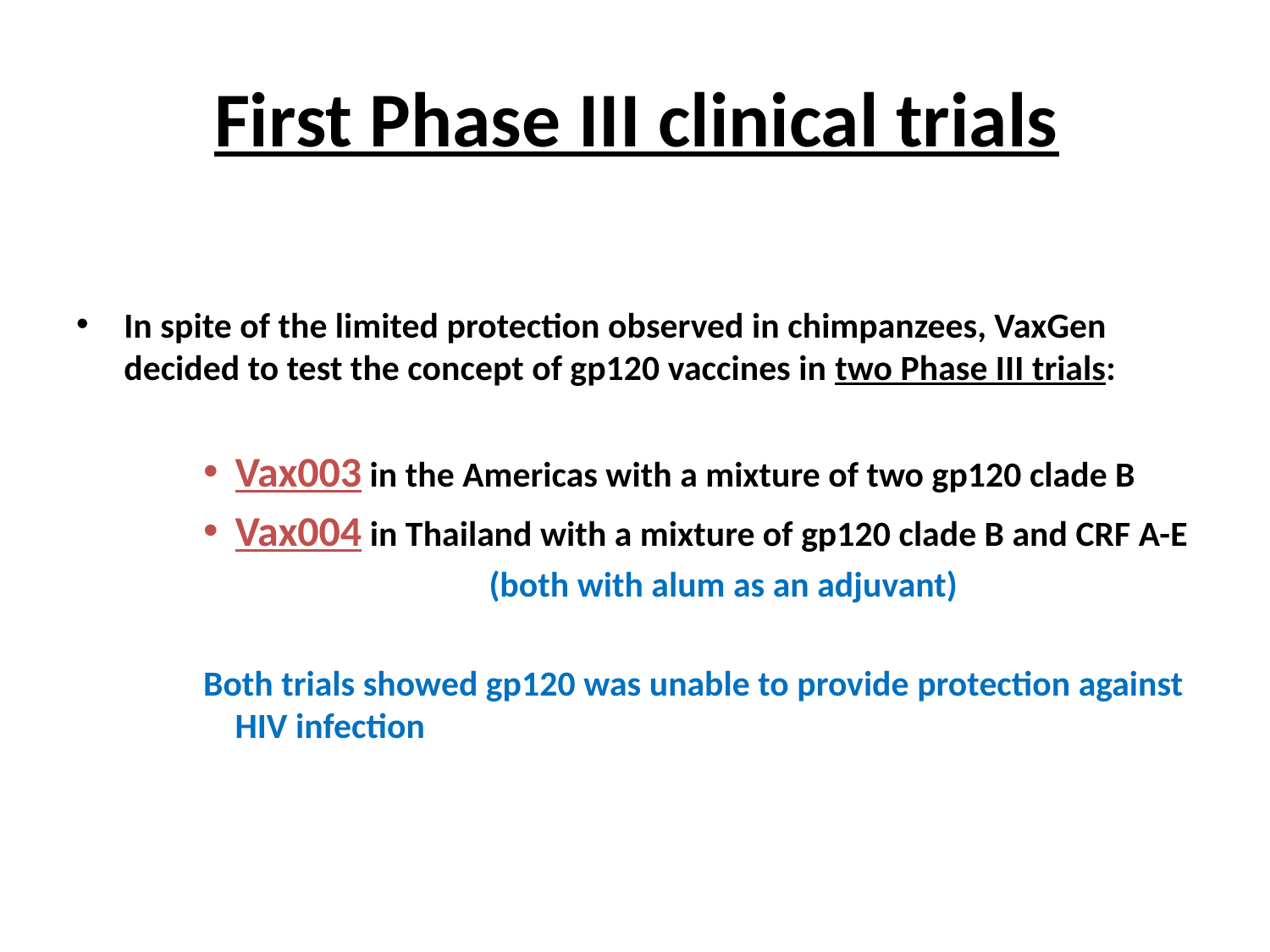

First Phase III clinical trials
In spite of the limited protection observed in chimpanzees, VaxGen  decided to test the concept of gp120 vaccines in two Phase III trials:

Vax003 in the Americas with a mixture of two gp120 clade B
Vax004 in Thailand with a mixture of gp120 clade B and CRF A-E
			(both with alum as an adjuvant)

Both trials showed gp120 was unable to provide protection against HIV infection